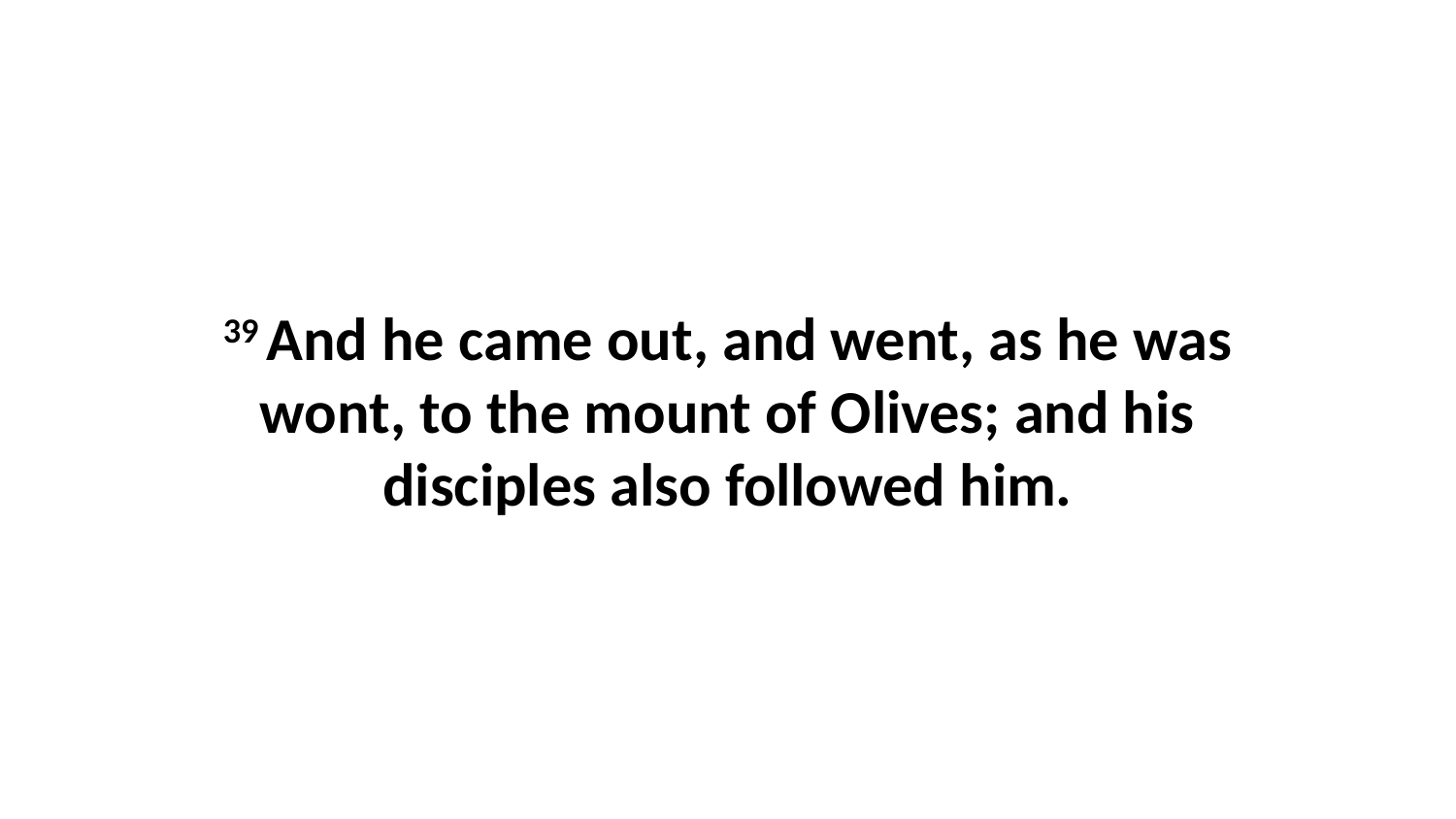

39 And he came out, and went, as he was wont, to the mount of Olives; and his disciples also followed him.